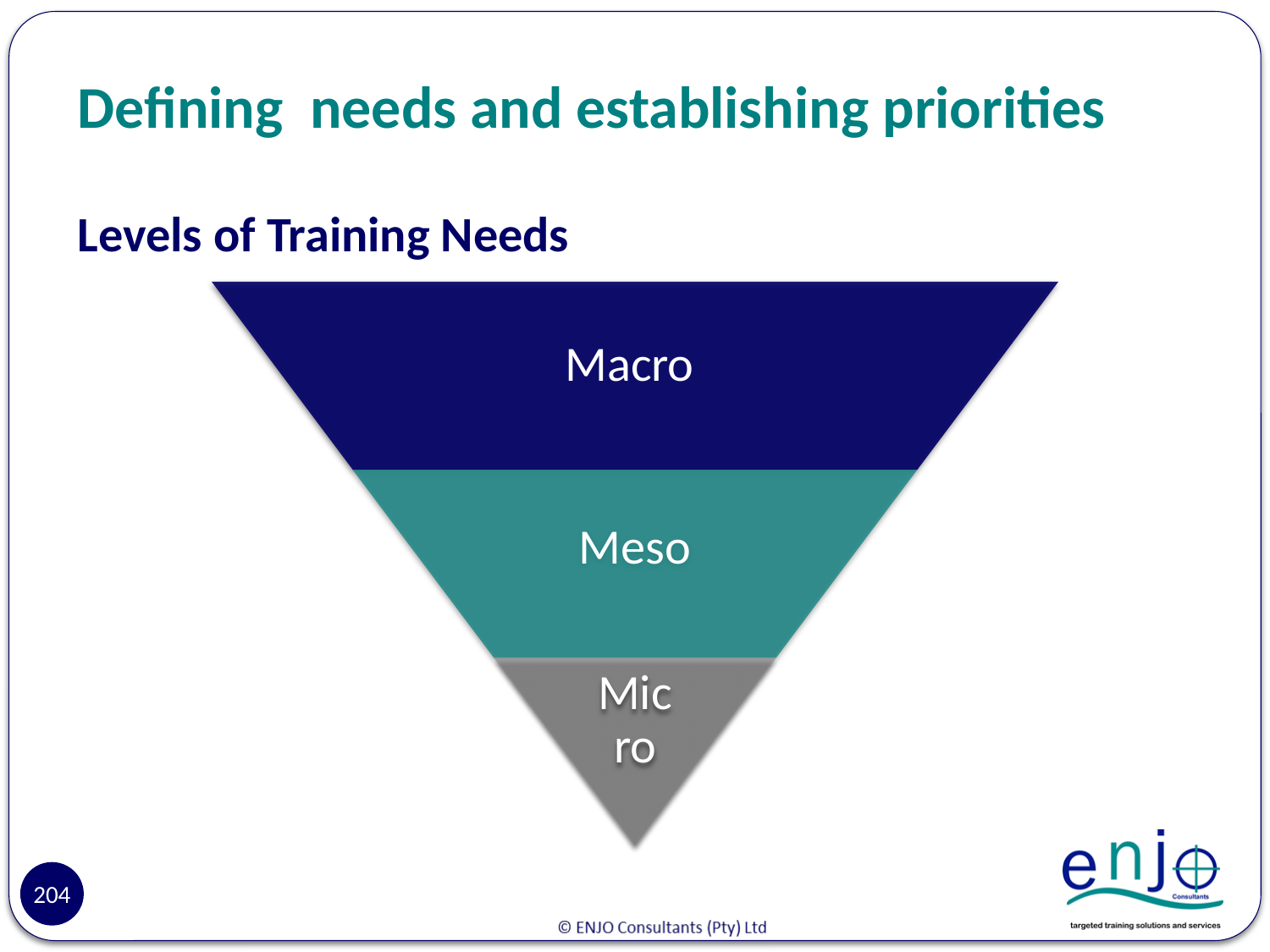

# Defining  needs and establishing priorities
Levels of Training Needs

Macro
Meso
Micro
204